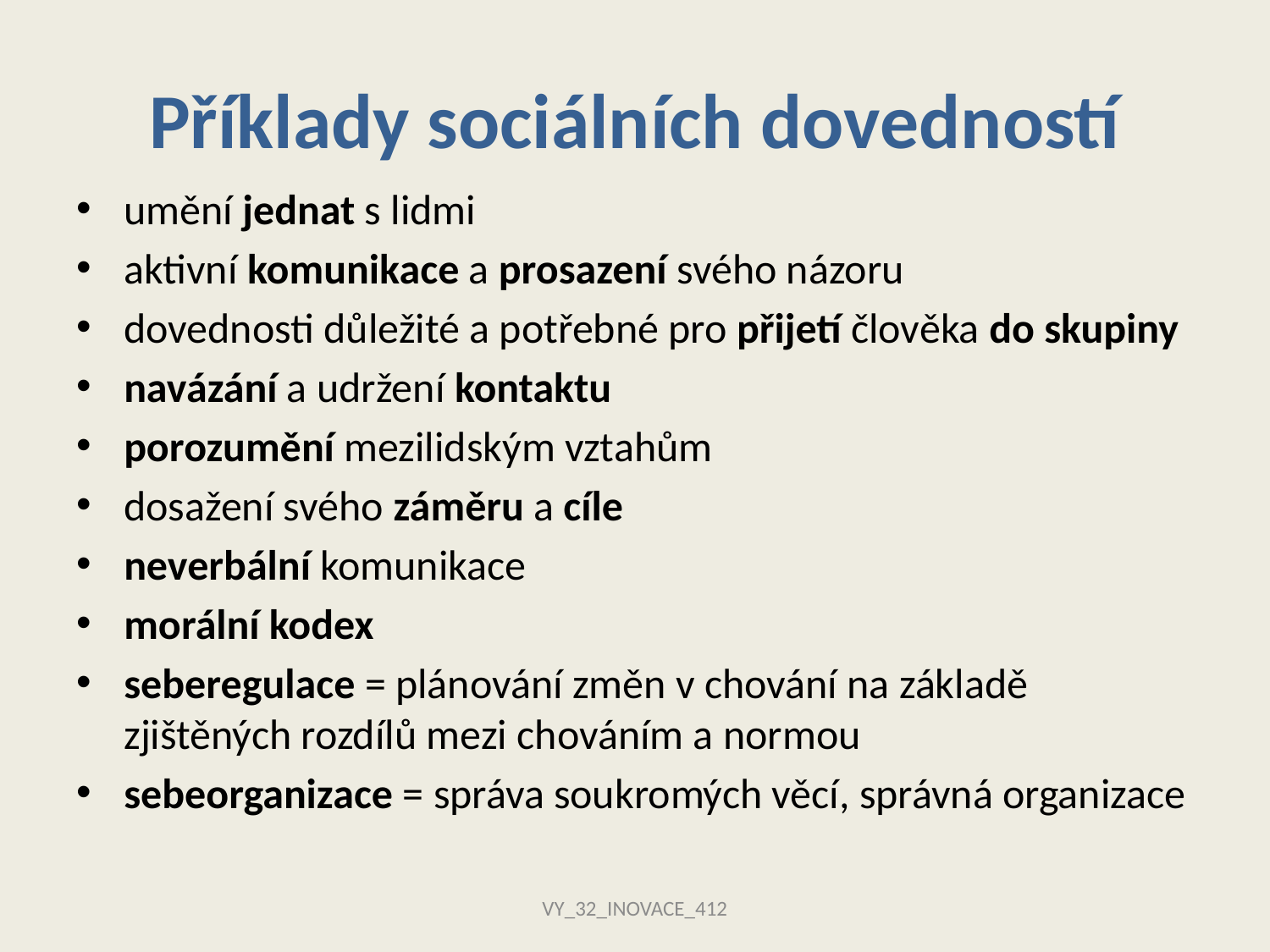

# Příklady sociálních dovedností
umění jednat s lidmi
aktivní komunikace a prosazení svého názoru
dovednosti důležité a potřebné pro přijetí člověka do skupiny
navázání a udržení kontaktu
porozumění mezilidským vztahům
dosažení svého záměru a cíle
neverbální komunikace
morální kodex
seberegulace = plánování změn v chování na základě zjištěných rozdílů mezi chováním a normou
sebeorganizace = správa soukromých věcí, správná organizace

VY_32_INOVACE_412